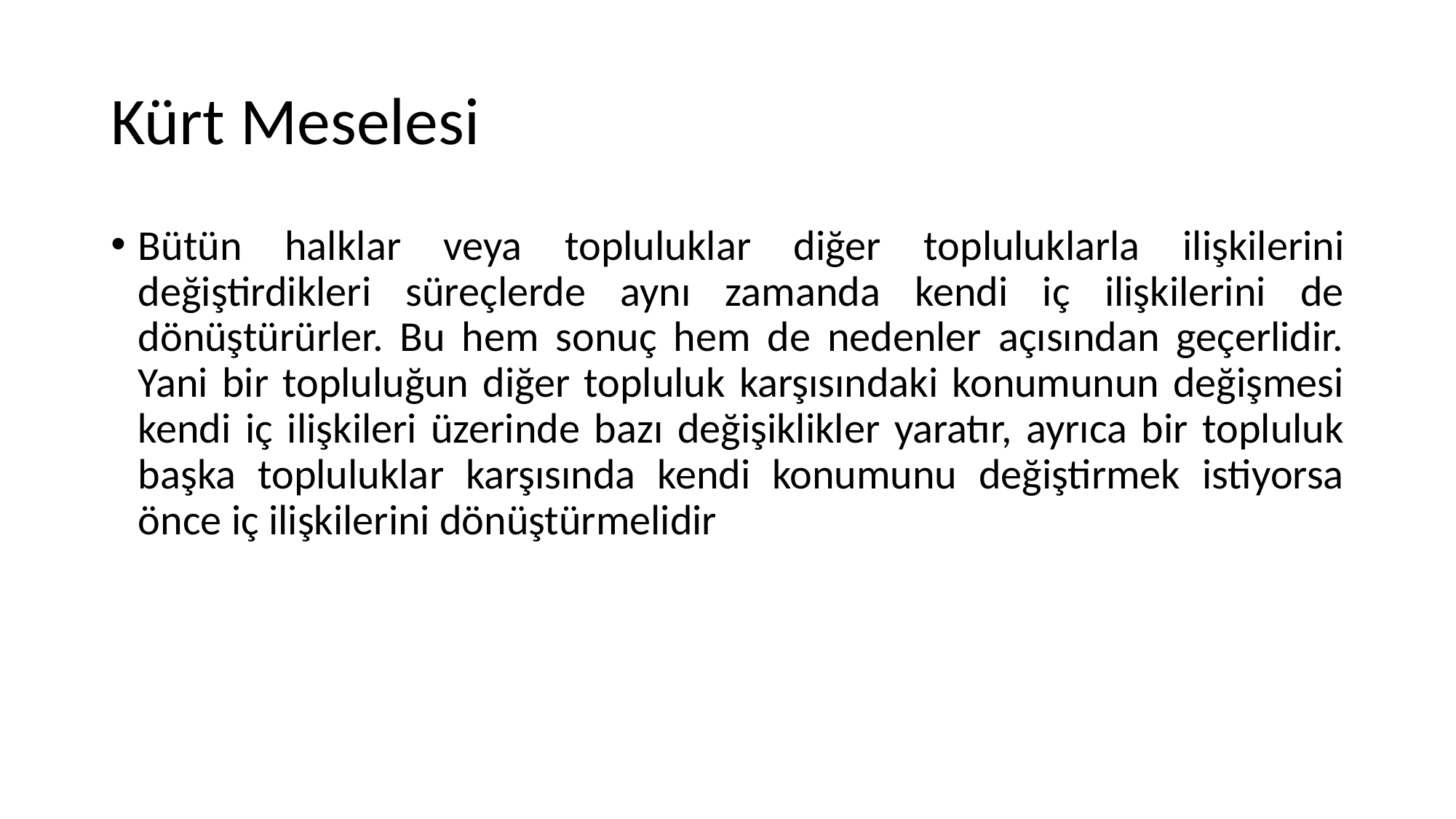

# Kürt Meselesi
Bütün halklar veya topluluklar diğer topluluklarla ilişkilerini değiştirdikleri süreçlerde aynı zamanda kendi iç ilişkilerini de dönüştürürler. Bu hem sonuç hem de nedenler açısından geçerlidir. Yani bir topluluğun diğer topluluk karşısındaki konumunun değişmesi kendi iç ilişkileri üzerinde bazı değişiklikler yaratır, ayrıca bir topluluk başka topluluklar karşısında kendi konumunu değiştirmek istiyorsa önce iç ilişkilerini dönüştürmelidir